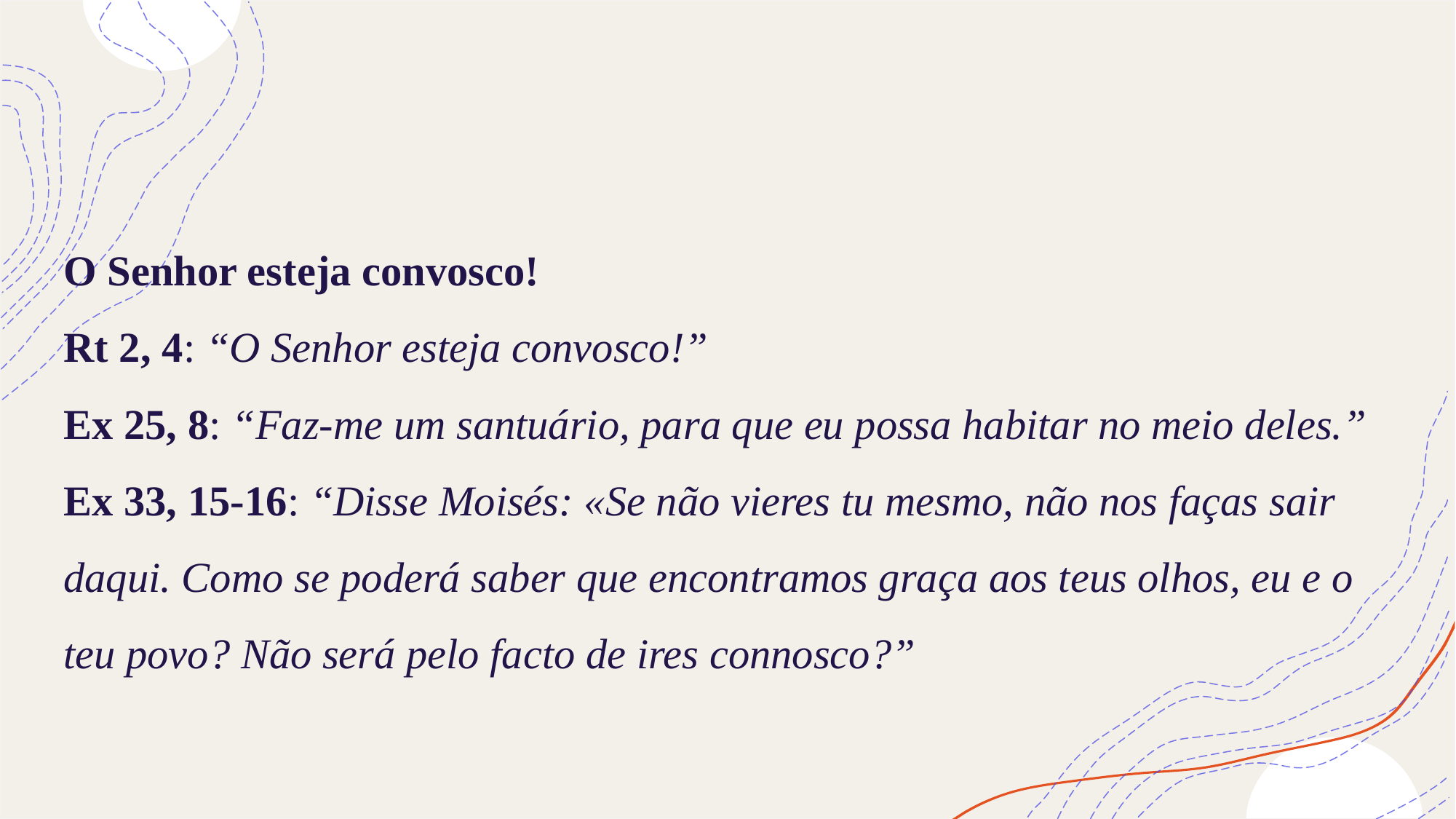

# O Senhor esteja convosco! Rt 2, 4: “O Senhor esteja convosco!” Ex 25, 8: “Faz-me um santuário, para que eu possa habitar no meio deles.” Ex 33, 15-16: “Disse Moisés: «Se não vieres tu mesmo, não nos faças sair daqui. Como se poderá saber que encontramos graça aos teus olhos, eu e o teu povo? Não será pelo facto de ires connosco?”